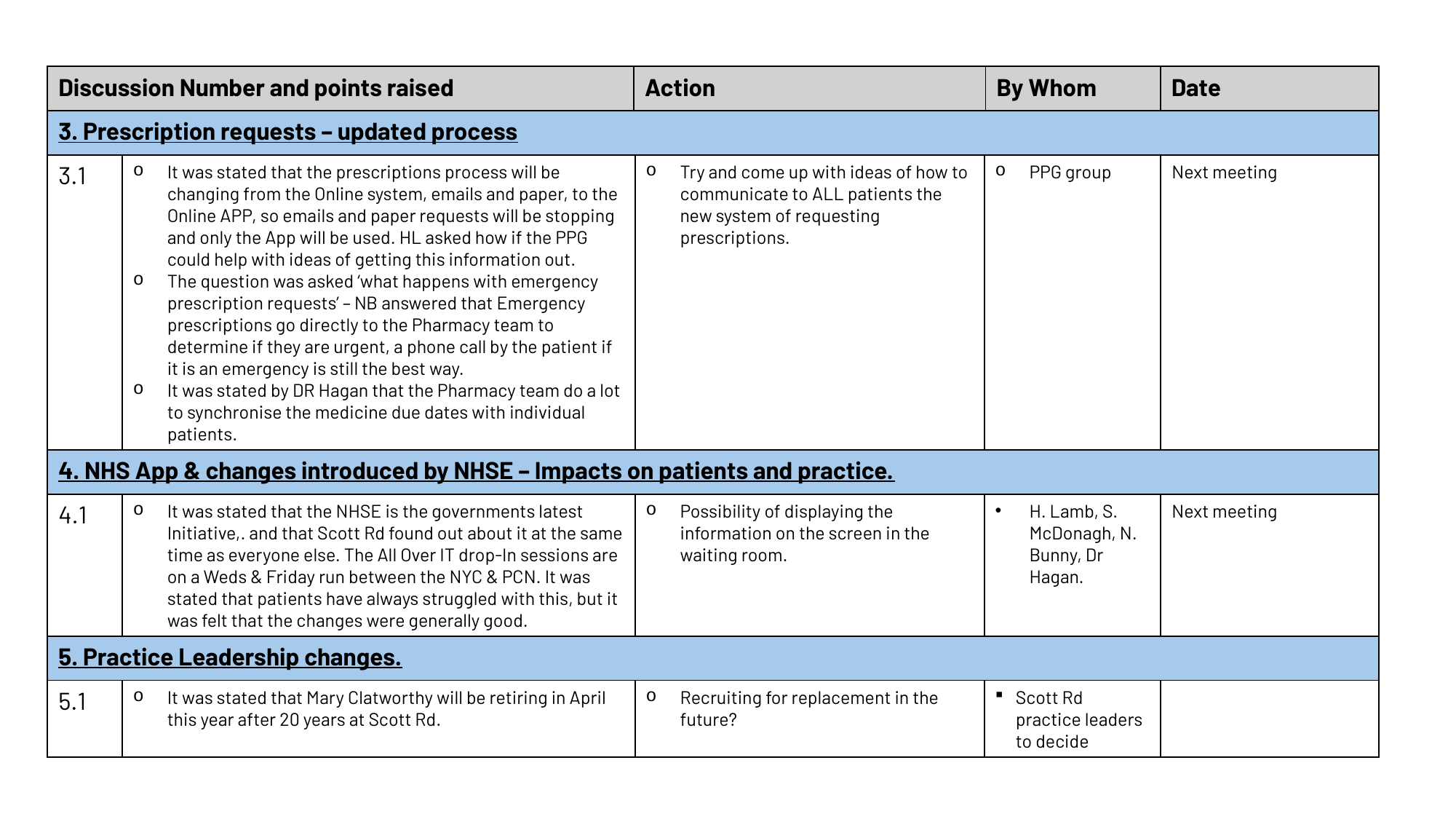

| Discussion Number and points raised | Action | By Whom | Date |
| --- | --- | --- | --- |
| 3. Prescription requests – updated process |  |  |  |  |
| --- | --- | --- | --- | --- |
| 3.1 | It was stated that the prescriptions process will be changing from the Online system, emails and paper, to the Online APP, so emails and paper requests will be stopping and only the App will be used. HL asked how if the PPG could help with ideas of getting this information out. The question was asked ‘what happens with emergency prescription requests’ – NB answered that Emergency prescriptions go directly to the Pharmacy team to determine if they are urgent, a phone call by the patient if it is an emergency is still the best way. It was stated by DR Hagan that the Pharmacy team do a lot to synchronise the medicine due dates with individual patients. | Try and come up with ideas of how to communicate to ALL patients the new system of requesting prescriptions. | PPG group | Next meeting |
| 4. NHS App & changes introduced by NHSE – Impacts on patients and practice. |  |  |  |  |
| 4.1 | It was stated that the NHSE is the governments latest Initiative,. and that Scott Rd found out about it at the same time as everyone else. The All Over IT drop-In sessions are on a Weds & Friday run between the NYC & PCN. It was stated that patients have always struggled with this, but it was felt that the changes were generally good. | Possibility of displaying the information on the screen in the waiting room. | H. Lamb, S. McDonagh, N. Bunny, Dr Hagan. | Next meeting |
| 5. Practice Leadership changes. |  |  |  |  |
| 5.1 | It was stated that Mary Clatworthy will be retiring in April this year after 20 years at Scott Rd. | Recruiting for replacement in the future? | Scott Rd practice leaders to decide |  |